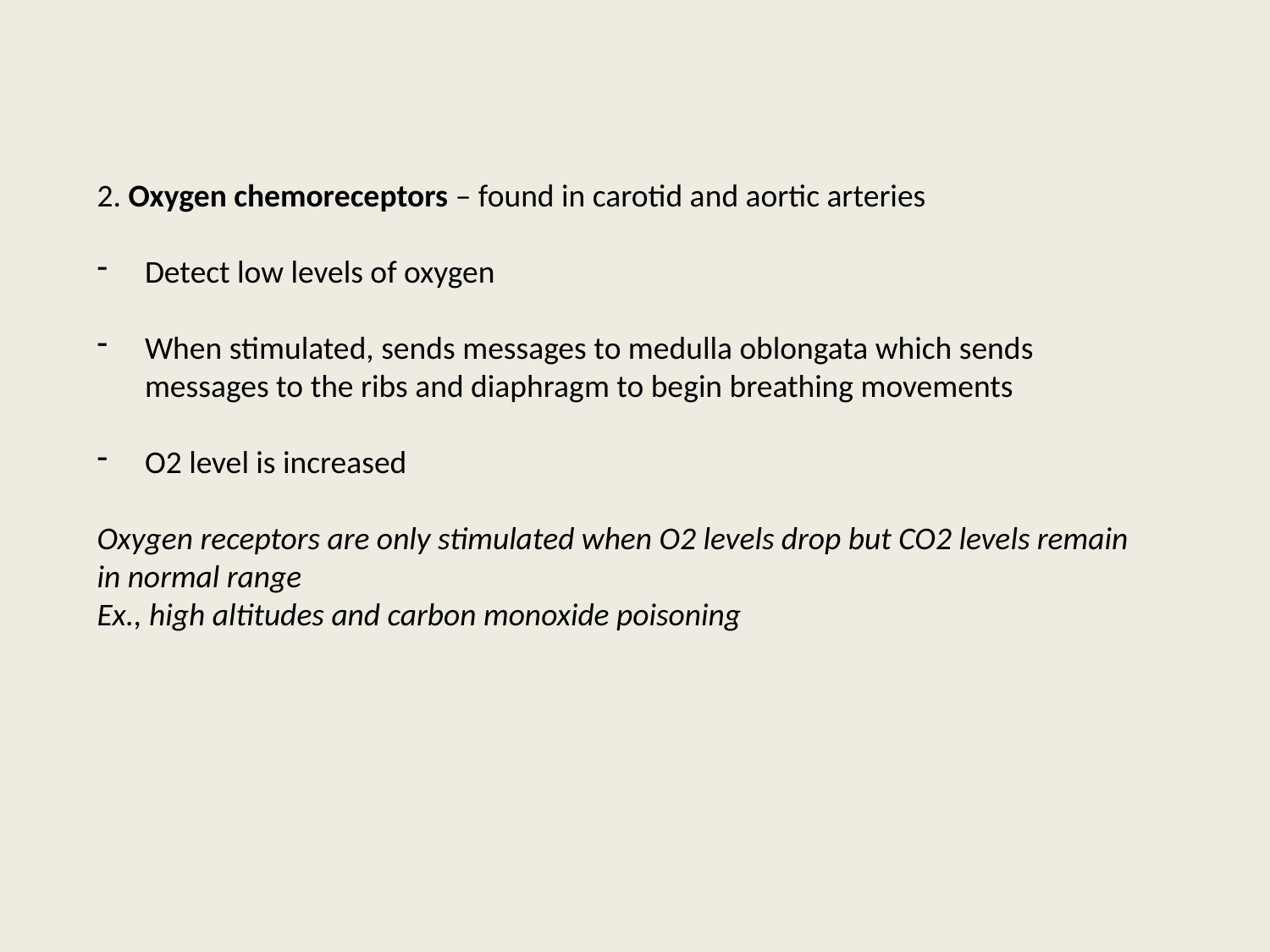

2. Oxygen chemoreceptors – found in carotid and aortic arteries

Detect low levels of oxygen

When stimulated, sends messages to medulla oblongata which sends messages to the ribs and diaphragm to begin breathing movements

O2 level is increased

Oxygen receptors are only stimulated when O2 levels drop but CO2 levels remain in normal range
Ex., high altitudes and carbon monoxide poisoning